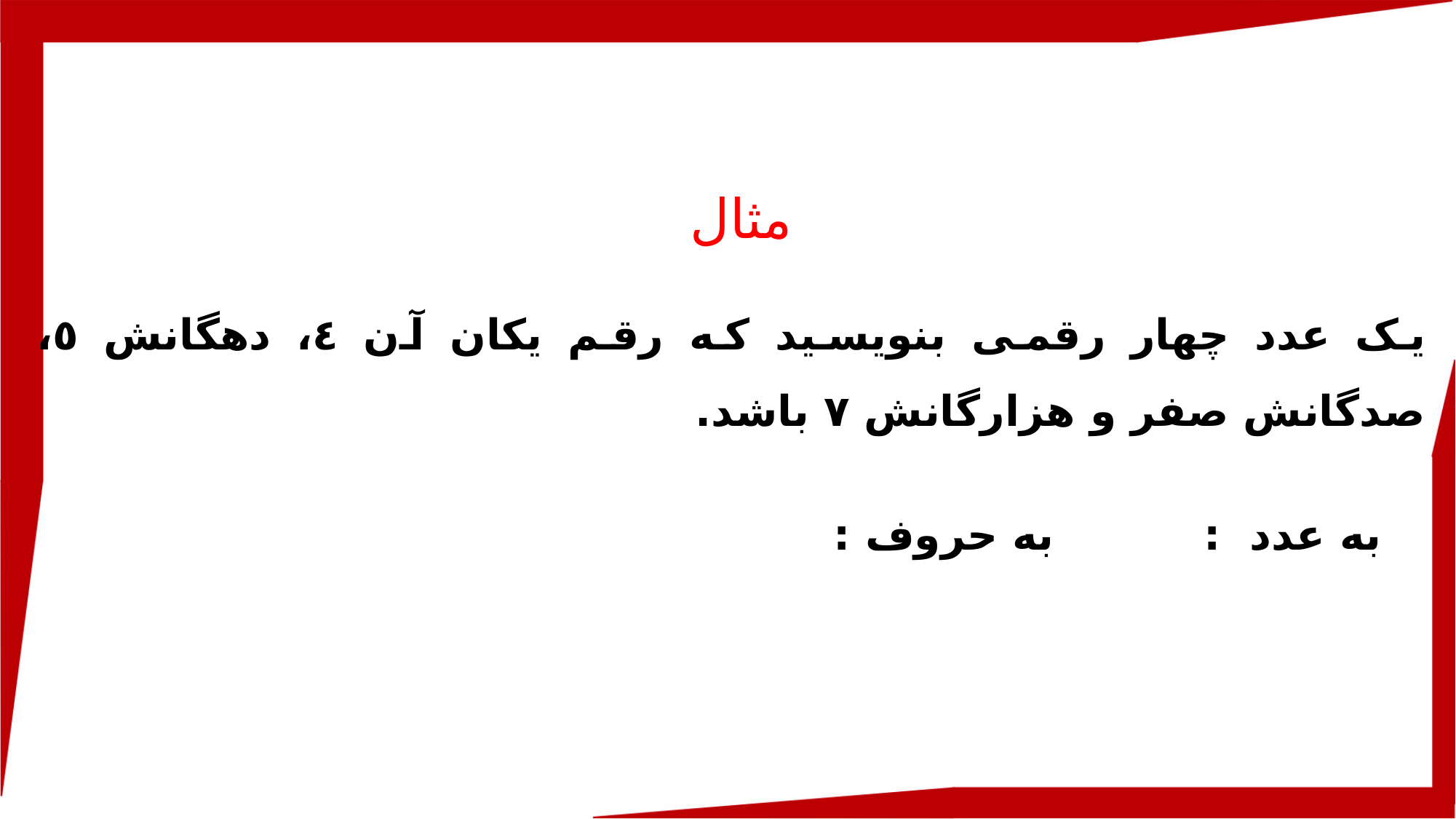

مثال
يک عدد چهار رقمی بنويسيد که رقم يکان آن ٤، دهگانش ٥، صدگانش صفر و هزارگانش ٧ باشد.
به عدد  :			به حروف :